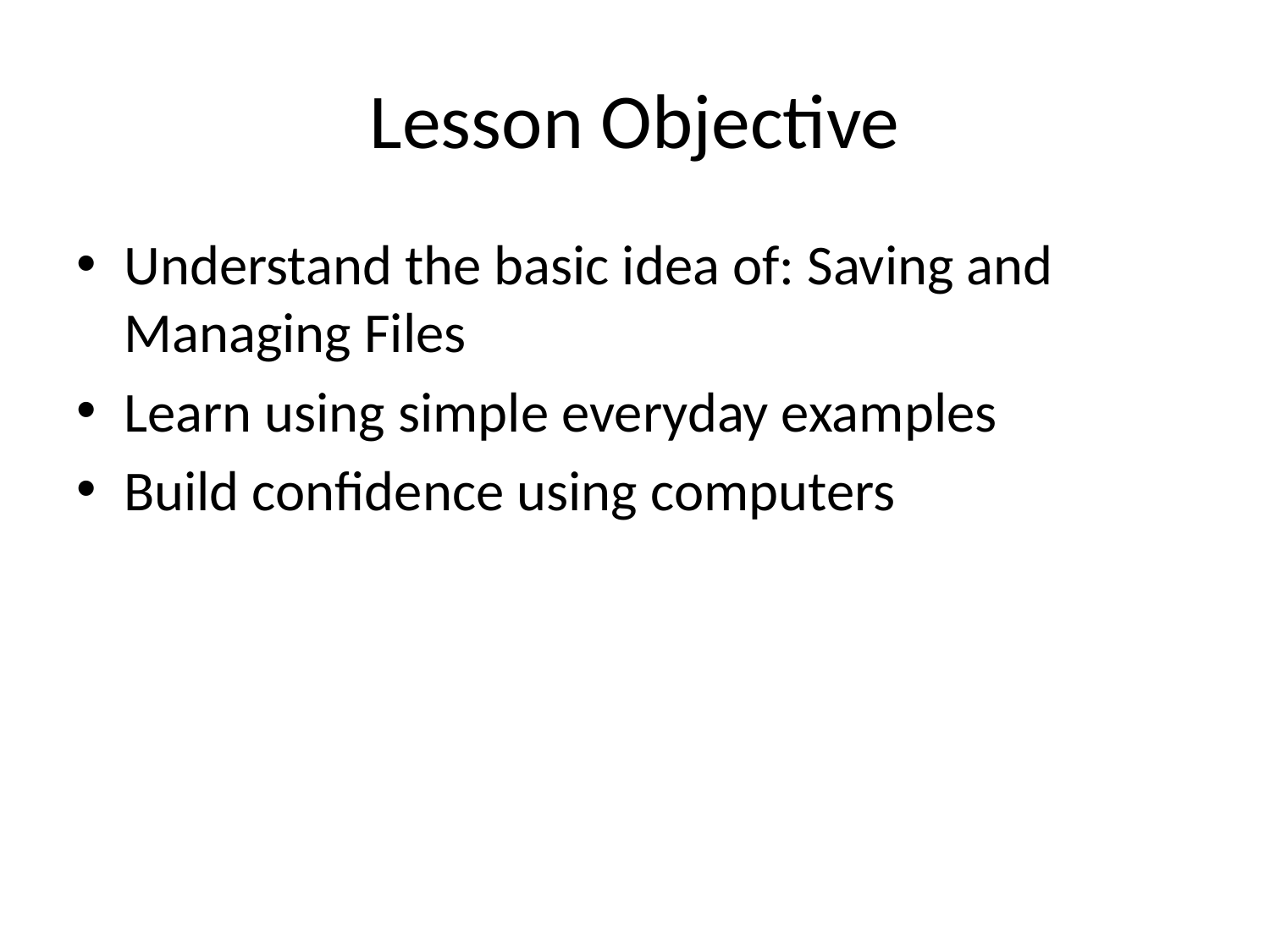

# Lesson Objective
Understand the basic idea of: Saving and Managing Files
Learn using simple everyday examples
Build confidence using computers